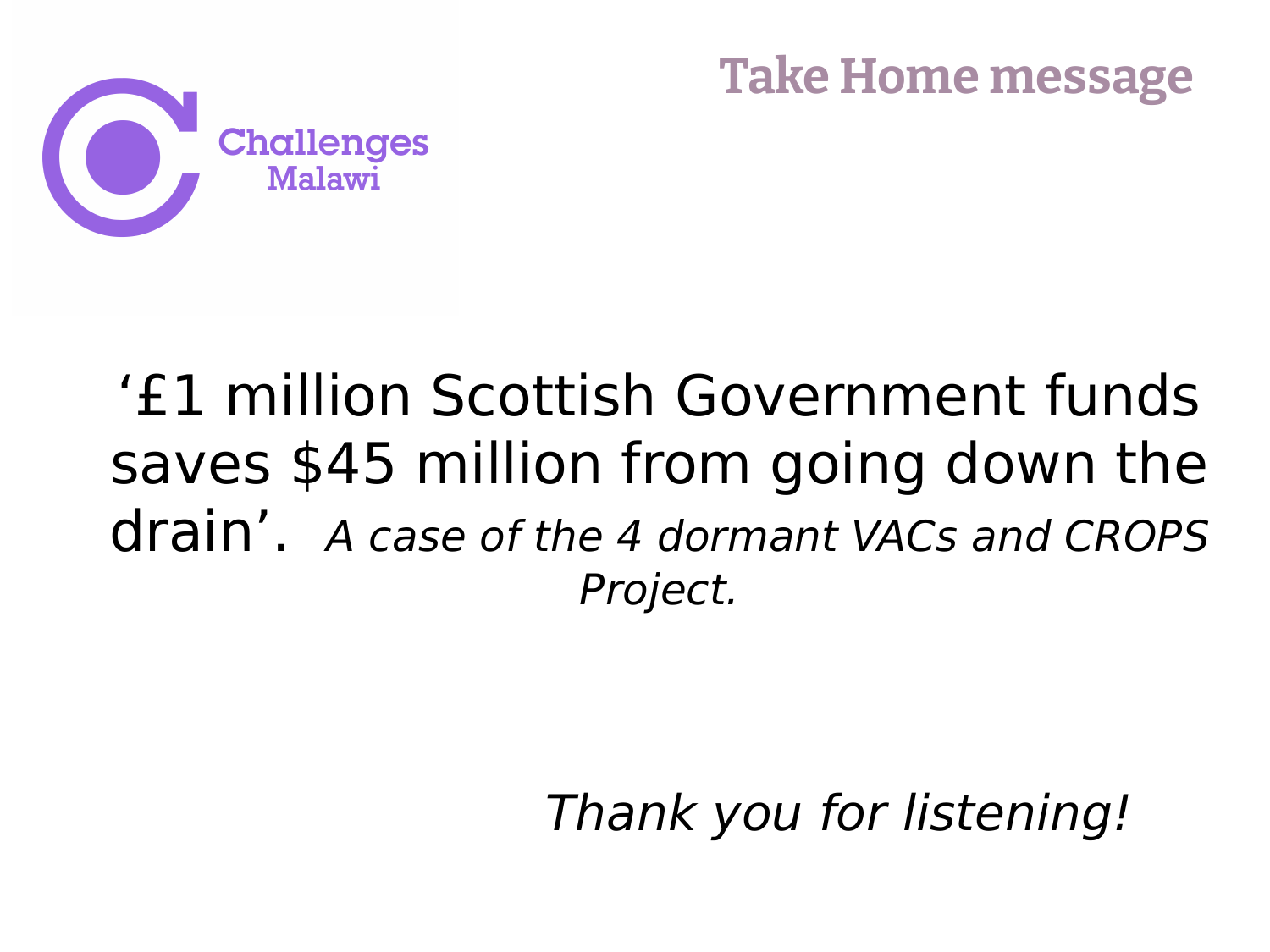

# Take Home message

‘£1 million Scottish Government funds saves $45 million from going down the drain’.  A case of the 4 dormant VACs and CROPS Project.

			Thank you for listening!